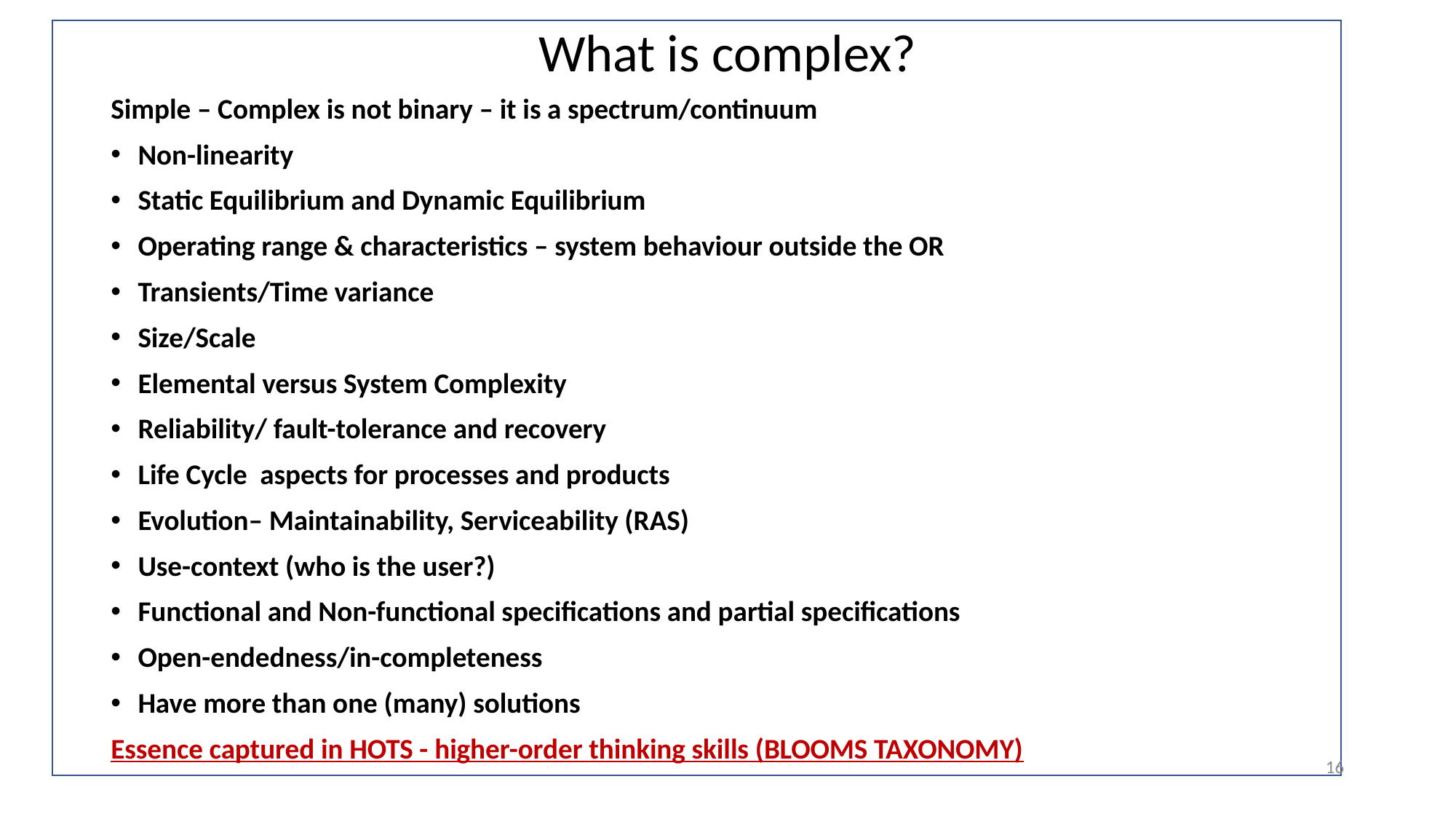

# What is complex?

Simple – Complex is not binary – it is a spectrum/continuum
Non-linearity
Static Equilibrium and Dynamic Equilibrium
Operating range & characteristics – system behaviour outside the OR
Transients/Time variance
Size/Scale
Elemental versus System Complexity
Reliability/ fault-tolerance and recovery
Life Cycle  aspects for processes and products
Evolution– Maintainability, Serviceability (RAS)
Use-context (who is the user?)
Functional and Non-functional specifications and partial specifications
Open-endedness/in-completeness
Have more than one (many) solutions
Essence captured in HOTS - higher-order thinking skills (BLOOMS TAXONOMY)

16